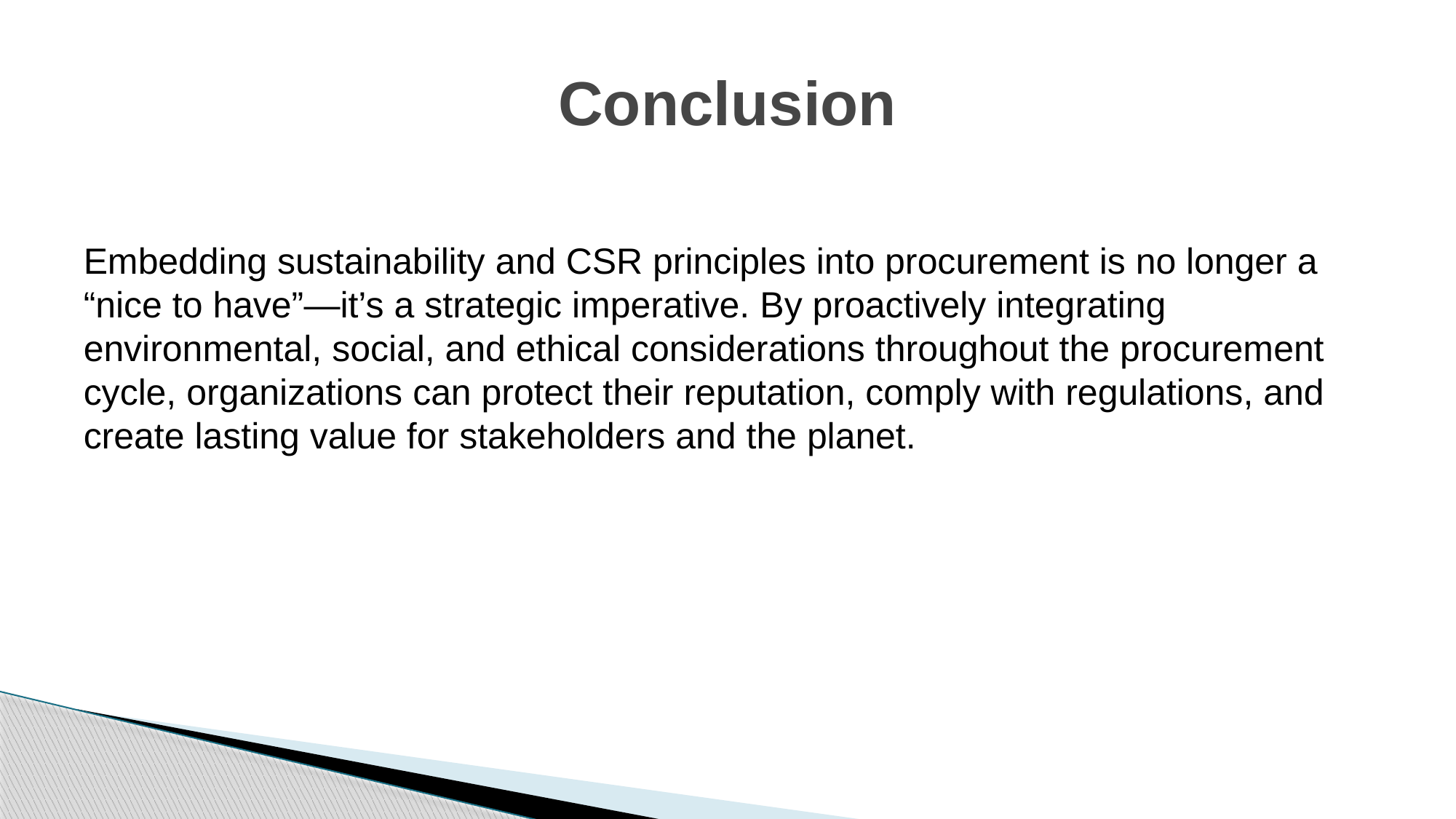

# Conclusion

Embedding sustainability and CSR principles into procurement is no longer a “nice to have”—it’s a strategic imperative. By proactively integrating environmental, social, and ethical considerations throughout the procurement cycle, organizations can protect their reputation, comply with regulations, and create lasting value for stakeholders and the planet.